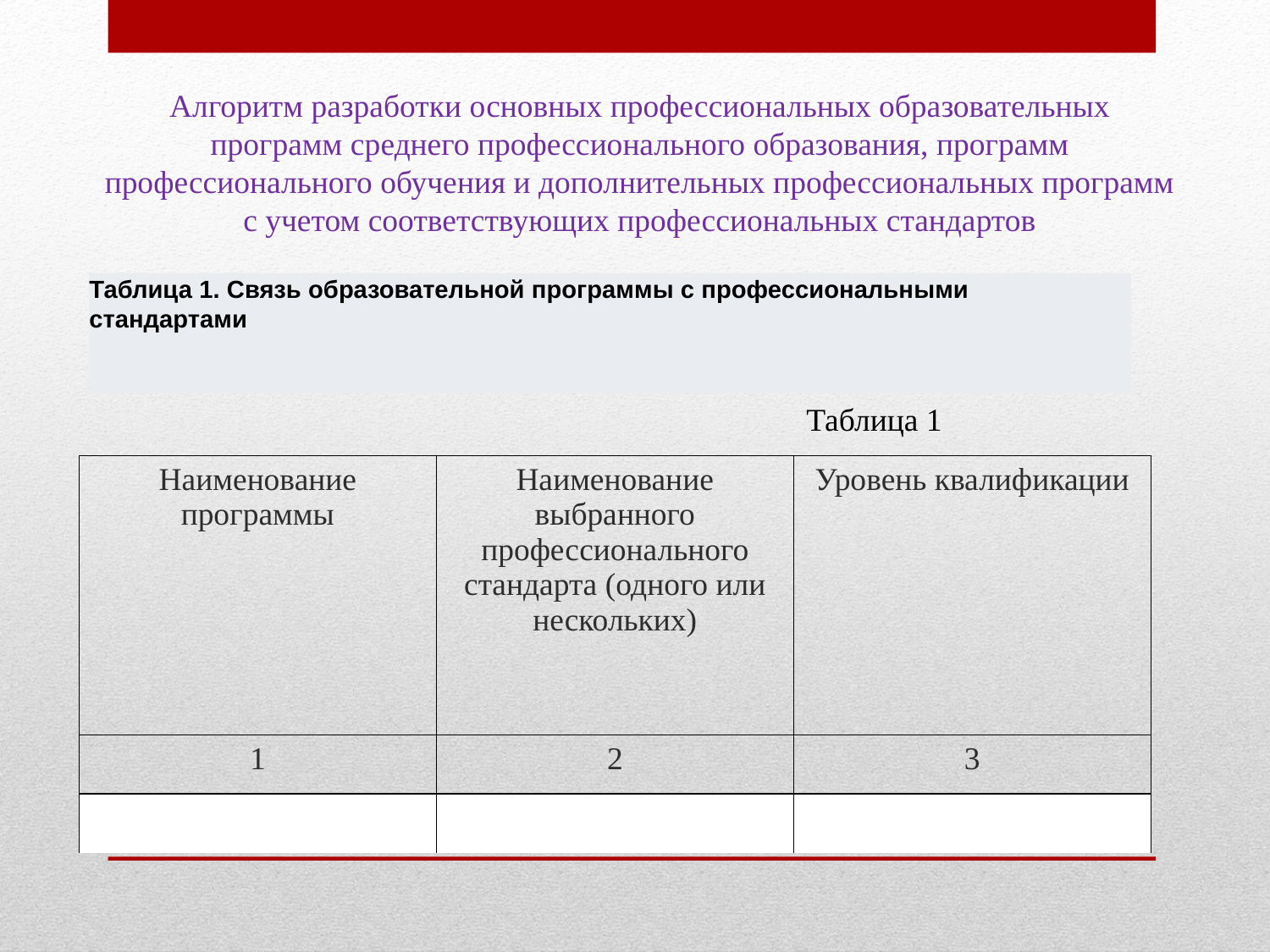

Алгоритм разработки основных профессиональных образовательных программ среднего профессионального образования, программ профессионального обучения и дополнительных профессиональных программ с учетом соответствующих профессиональных стандартов
Таблица 1. Связь образовательной программы с профессиональными стандартами

|  |  | Таблица 1 |
| --- | --- | --- |
| Наименование программы | Наименование выбранного профессионального стандарта (одного или нескольких) | Уровень квалификации |
| 1 | 2 | 3 |
|  |  |  |